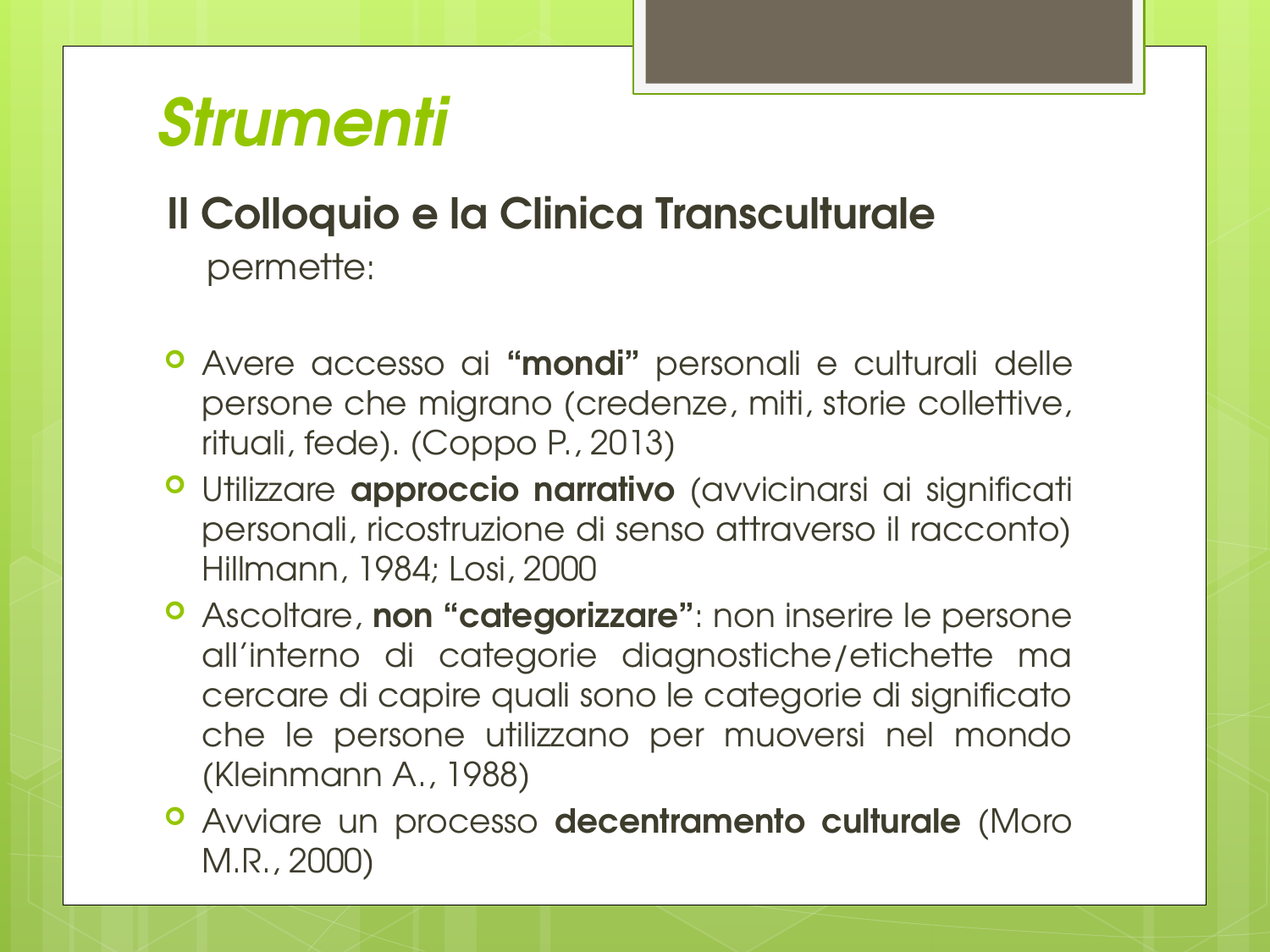

# Strumenti
Il Colloquio e la Clinica Transculturale
    permette:

Avere accesso ai “mondi” personali e culturali delle persone che migrano (credenze, miti, storie collettive, rituali, fede). (Coppo P., 2013)
Utilizzare approccio narrativo (avvicinarsi ai significati personali, ricostruzione di senso attraverso il racconto) Hillmann, 1984; Losi, 2000
Ascoltare, non “categorizzare”: non inserire le persone all’interno di categorie diagnostiche/etichette ma cercare di capire quali sono le categorie di significato che le persone utilizzano per muoversi nel mondo (Kleinmann A., 1988)
Avviare un processo decentramento culturale (Moro M.R., 2000)